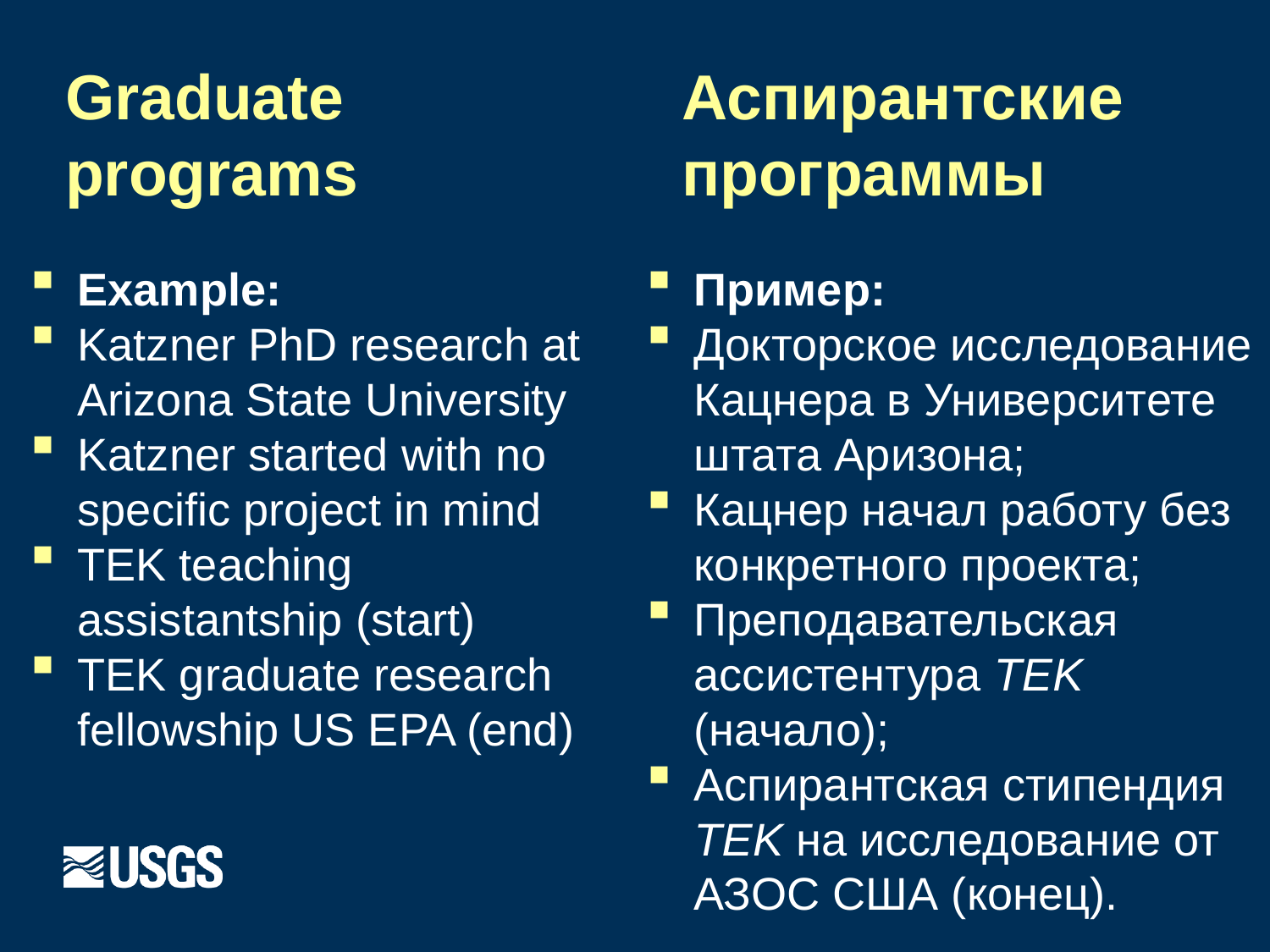

# Graduate programs
Аспирантские программы
Example:
Katzner PhD research at Arizona State University
Katzner started with no specific project in mind
TEK teaching assistantship (start)
TEK graduate research fellowship US EPA (end)

Пример:
Докторское исследование Кацнера в Университете штата Аризона;
Кацнер начал работу без конкретного проекта;
Преподавательская ассистентура TEK (начало);
Аспирантская стипендия TEK на исследование от АЗОС США (конец).